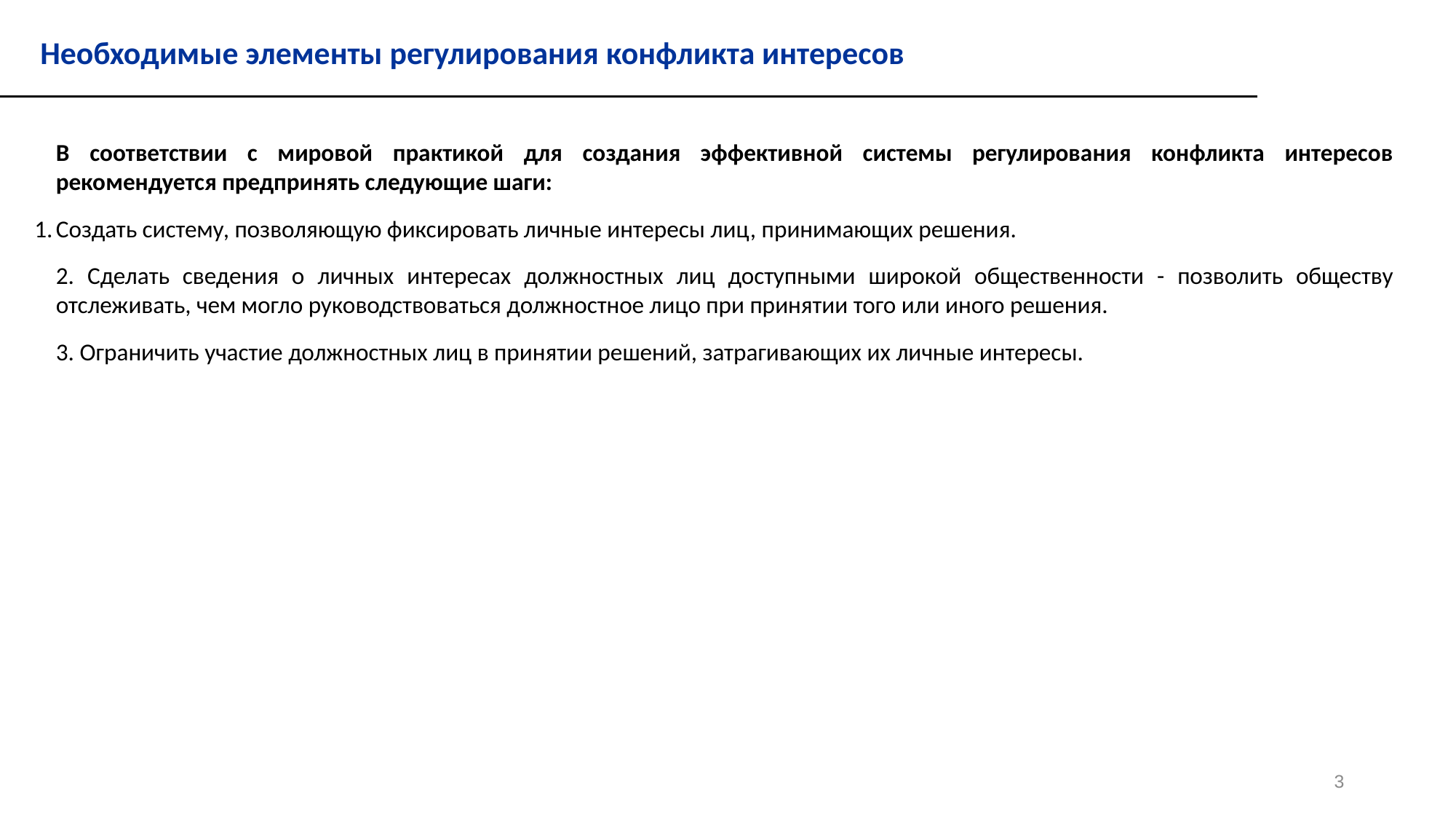

Необходимые элементы регулирования конфликта интересов
В соответствии с мировой практикой для создания эффективной системы регулирования конфликта интересов рекомендуется предпринять следующие шаги:
Создать систему, позволяющую фиксировать личные интересы лиц, принимающих решения.
2. Сделать сведения о личных интересах должностных лиц доступными широкой общественности - позволить обществу отслеживать, чем могло руководствоваться должностное лицо при принятии того или иного решения.
3. Ограничить участие должностных лиц в принятии решений, затрагивающих их личные интересы.
3